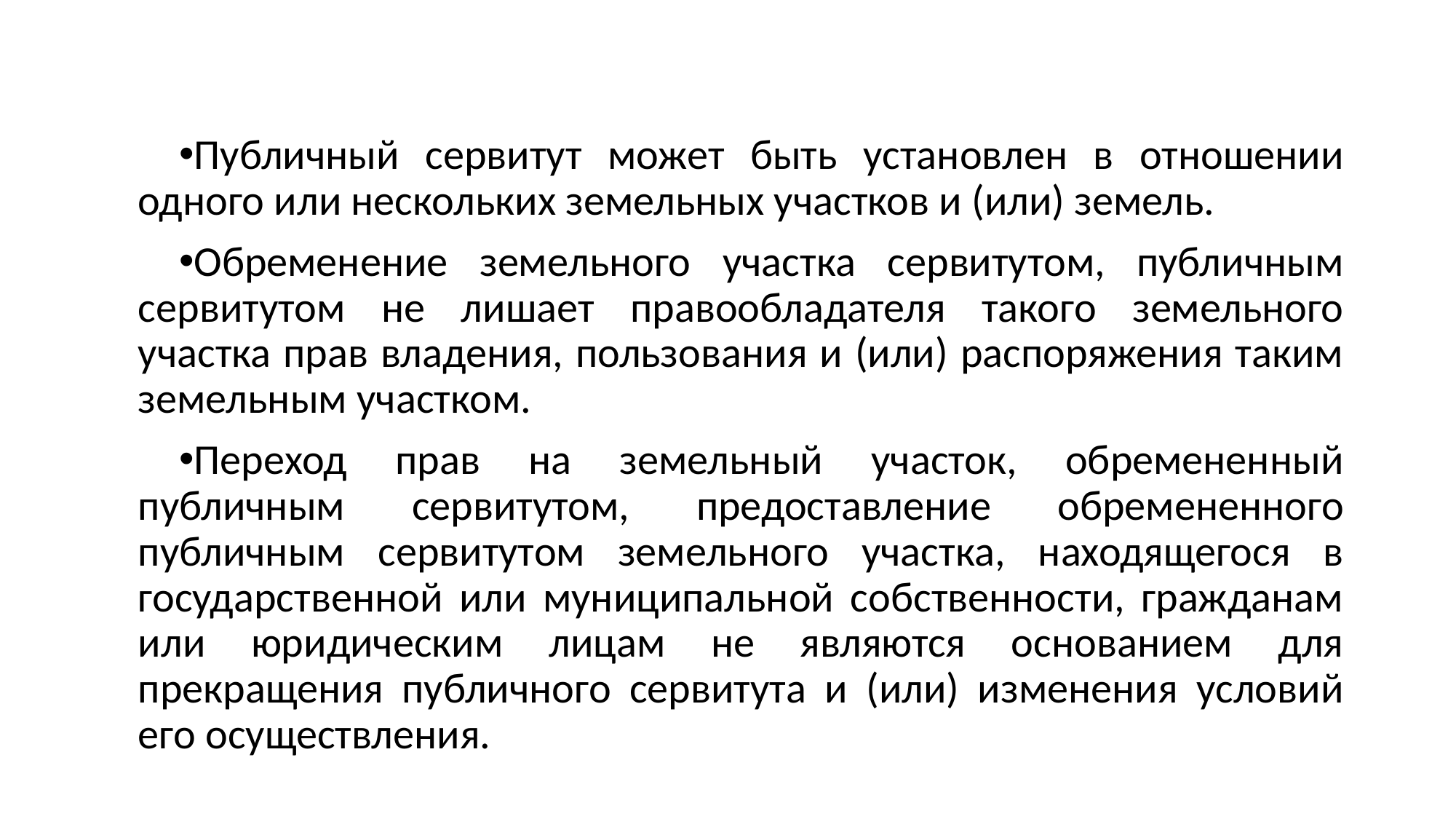

#
Публичный сервитут может быть установлен в отношении одного или нескольких земельных участков и (или) земель.
Обременение земельного участка сервитутом, публичным сервитутом не лишает правообладателя такого земельного участка прав владения, пользования и (или) распоряжения таким земельным участком.
Переход прав на земельный участок, обремененный публичным сервитутом, предоставление обремененного публичным сервитутом земельного участка, находящегося в государственной или муниципальной собственности, гражданам или юридическим лицам не являются основанием для прекращения публичного сервитута и (или) изменения условий его осуществления.